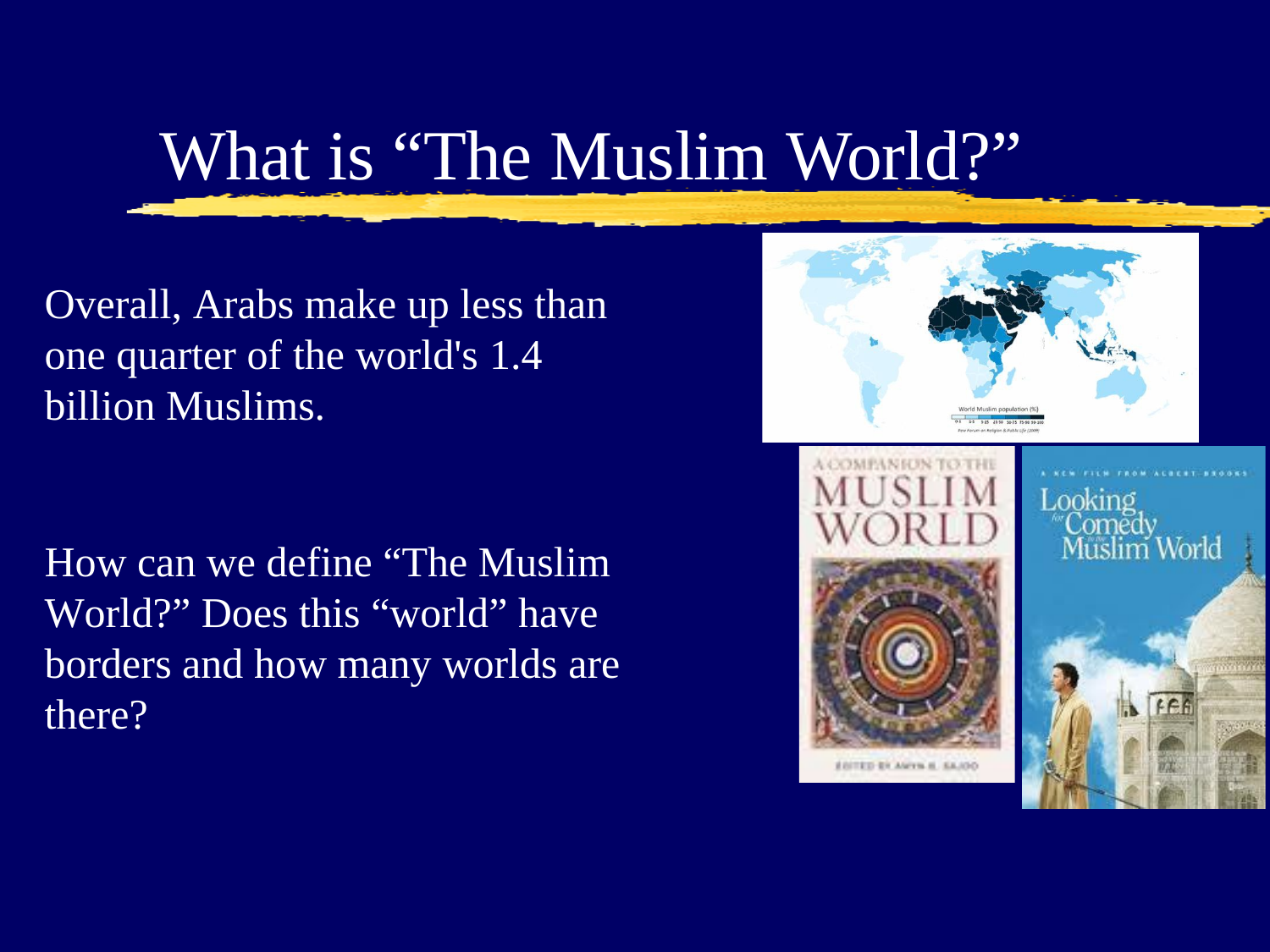

# What is “The Muslim World?”

Overall, Arabs make up less than one quarter of the world's 1.4
billion Muslims.

How can we define “The Muslim World?” Does this “world” have borders and how many worlds are there?